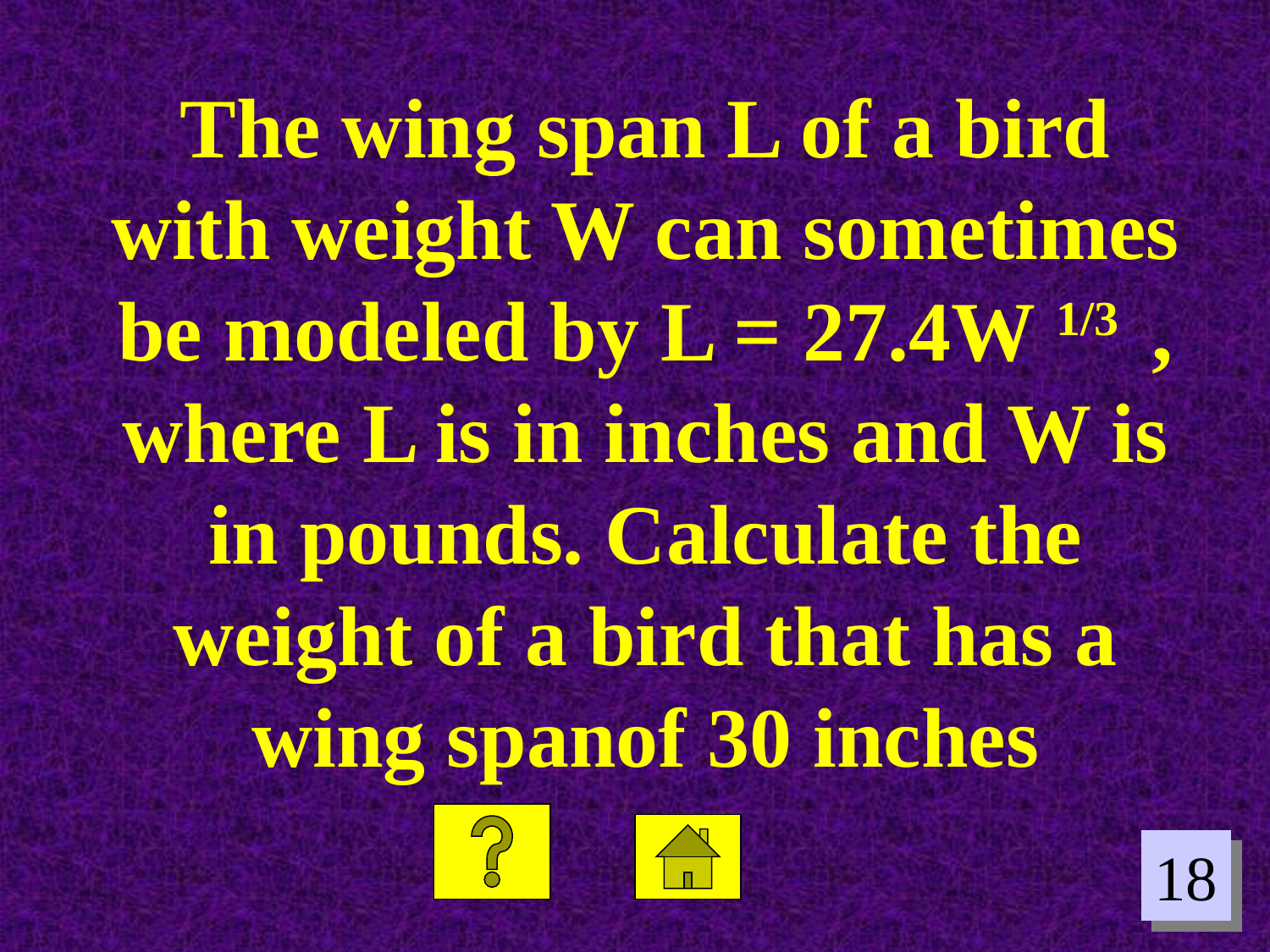

The wing span L of a bird with weight W can sometimes be modeled by L = 27.4W 1/3  , where L is in inches and W is in pounds. Calculate the weight of a bird that has a wing spanof 30 inches

18